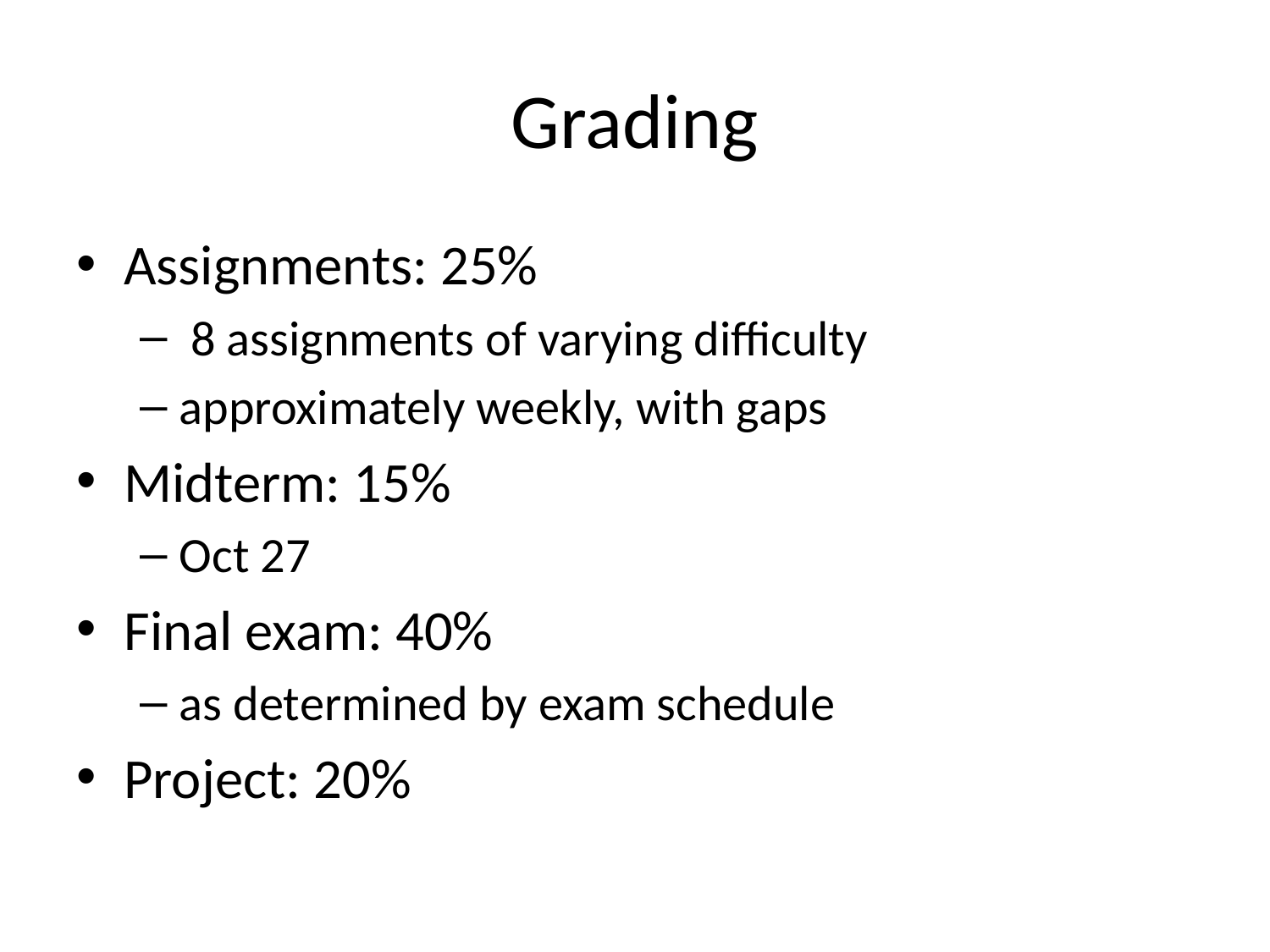

# Grading
Assignments: 25%
 8 assignments of varying difficulty
approximately weekly, with gaps
Midterm: 15%
Oct 27
Final exam: 40%
as determined by exam schedule
Project: 20%